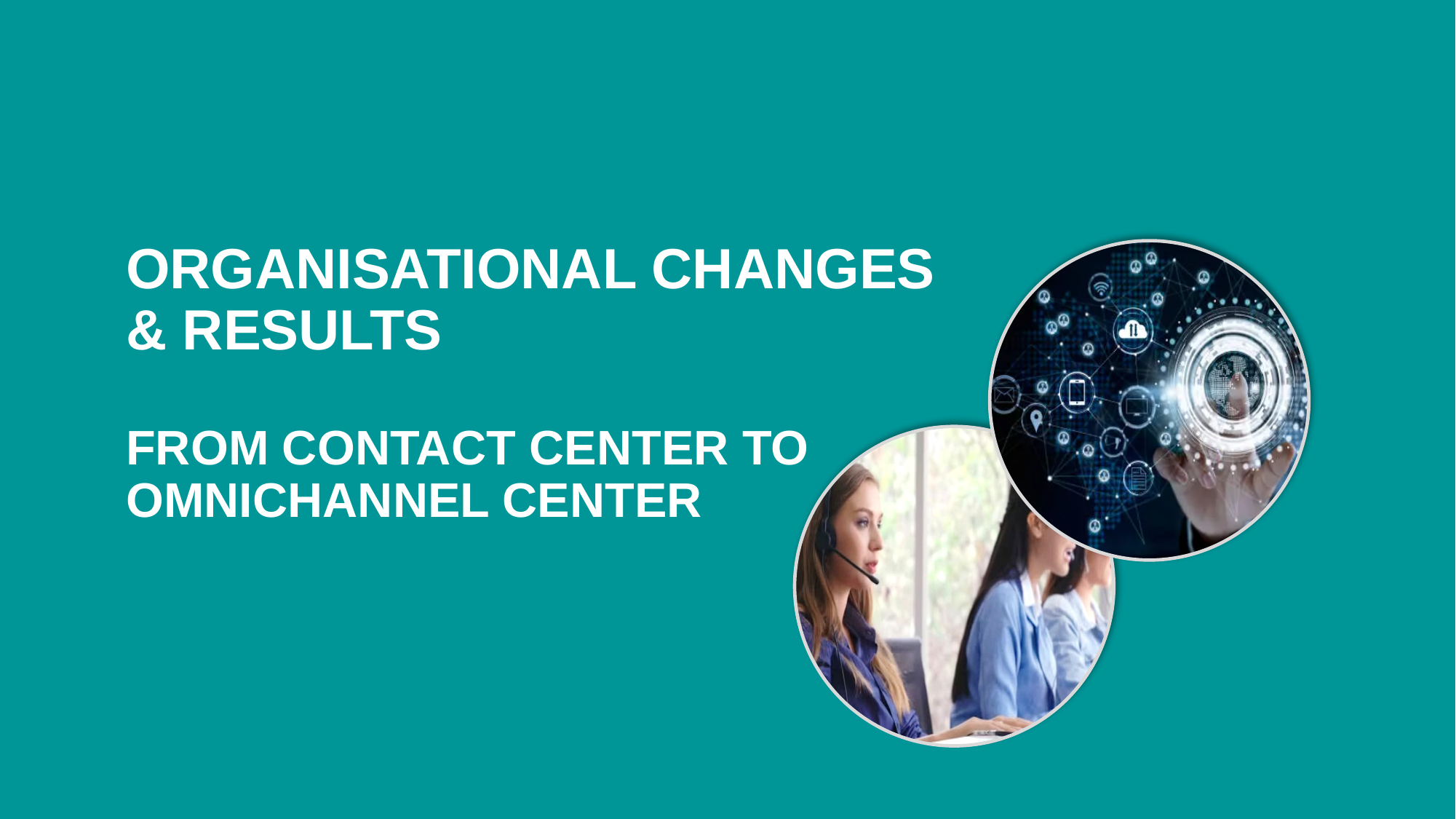

# ORGANISATIONAL CHANGES & results FROM CONTACT CENTER TO OMNICHANNEL CENTER